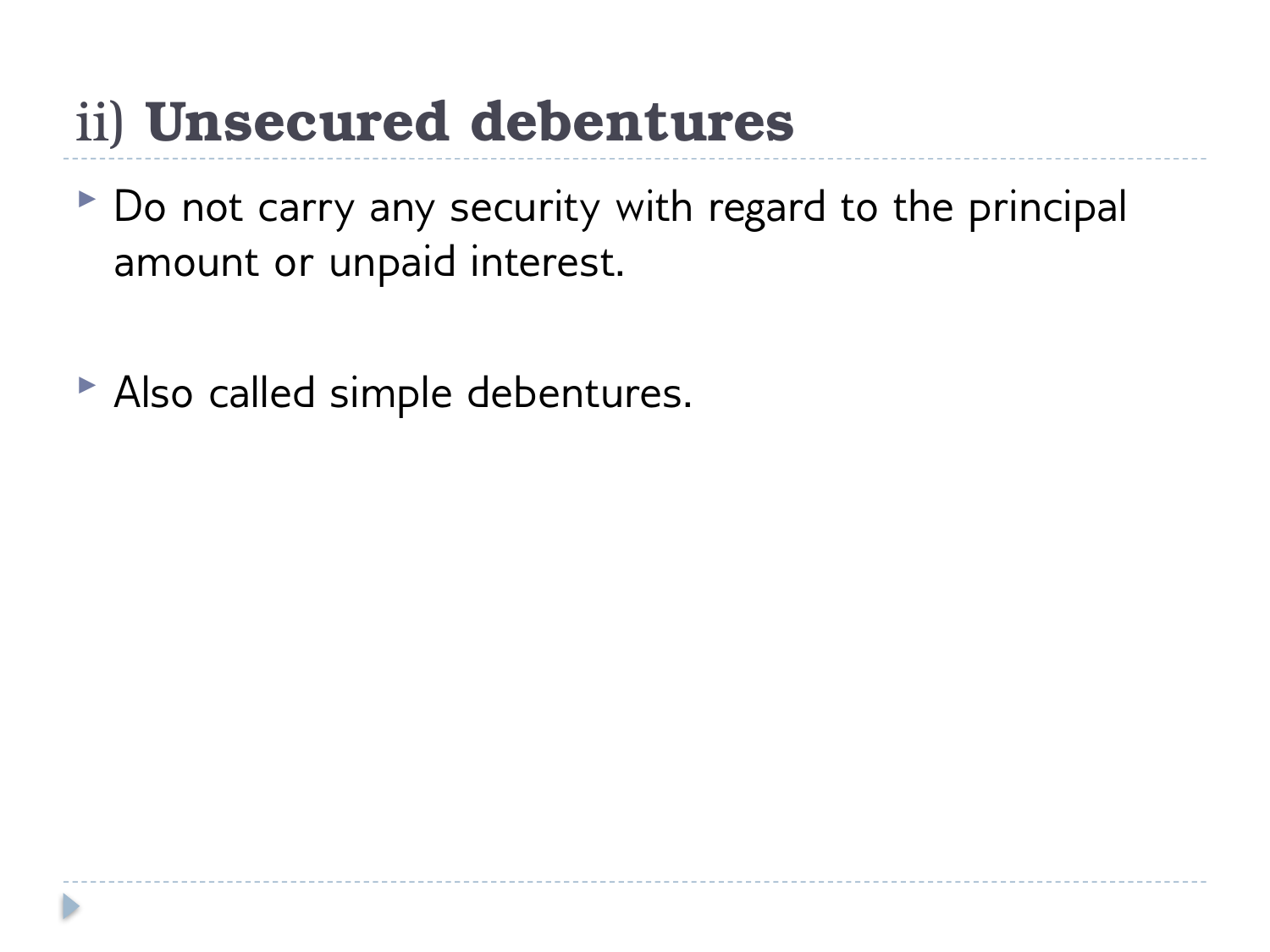

# ii) Unsecured debentures
Do not carry any security with regard to the principal amount or unpaid interest.

Also called simple debentures.